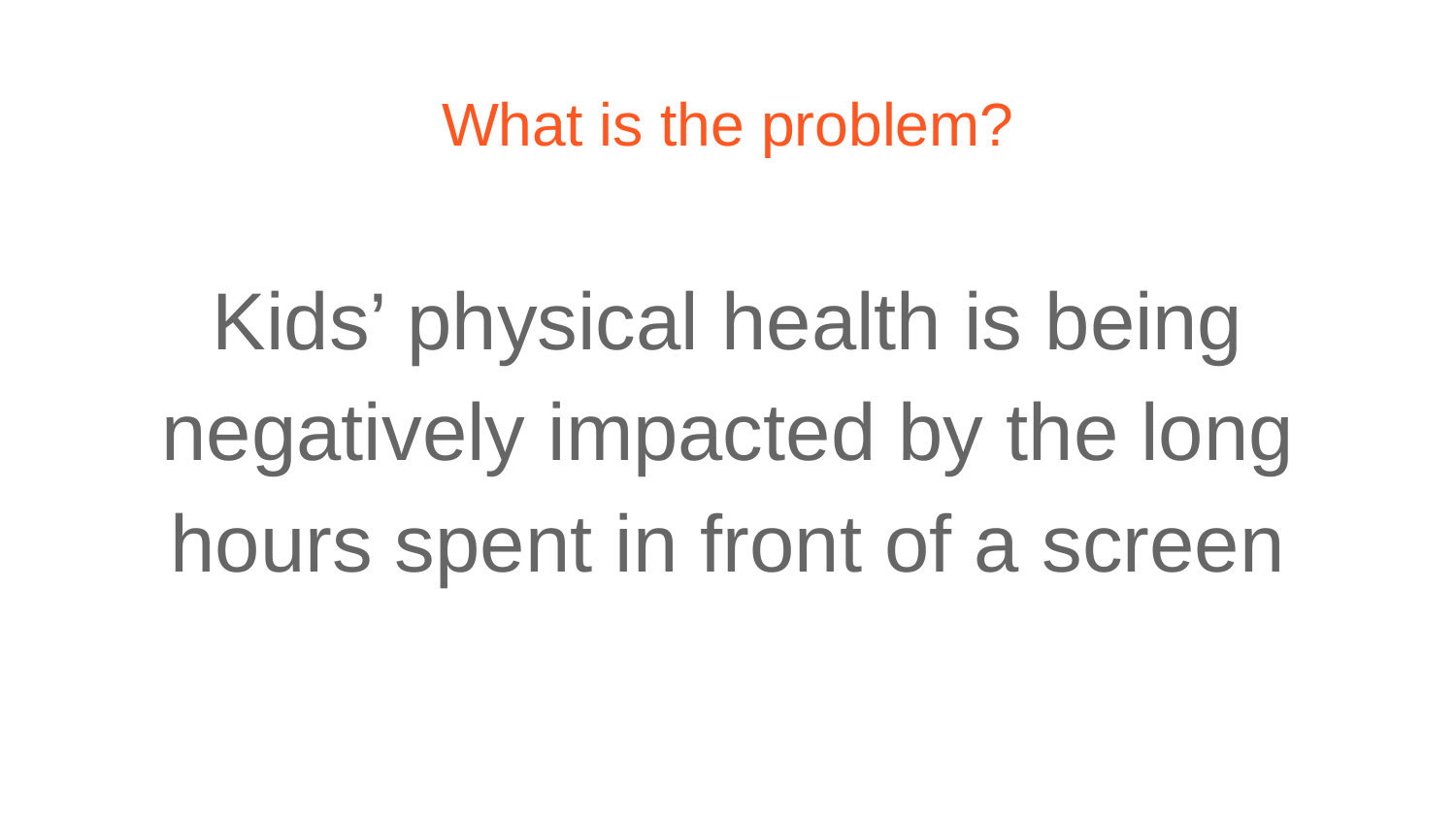

# What is the problem?
Kids’ physical health is being negatively impacted by the long hours spent in front of a screen